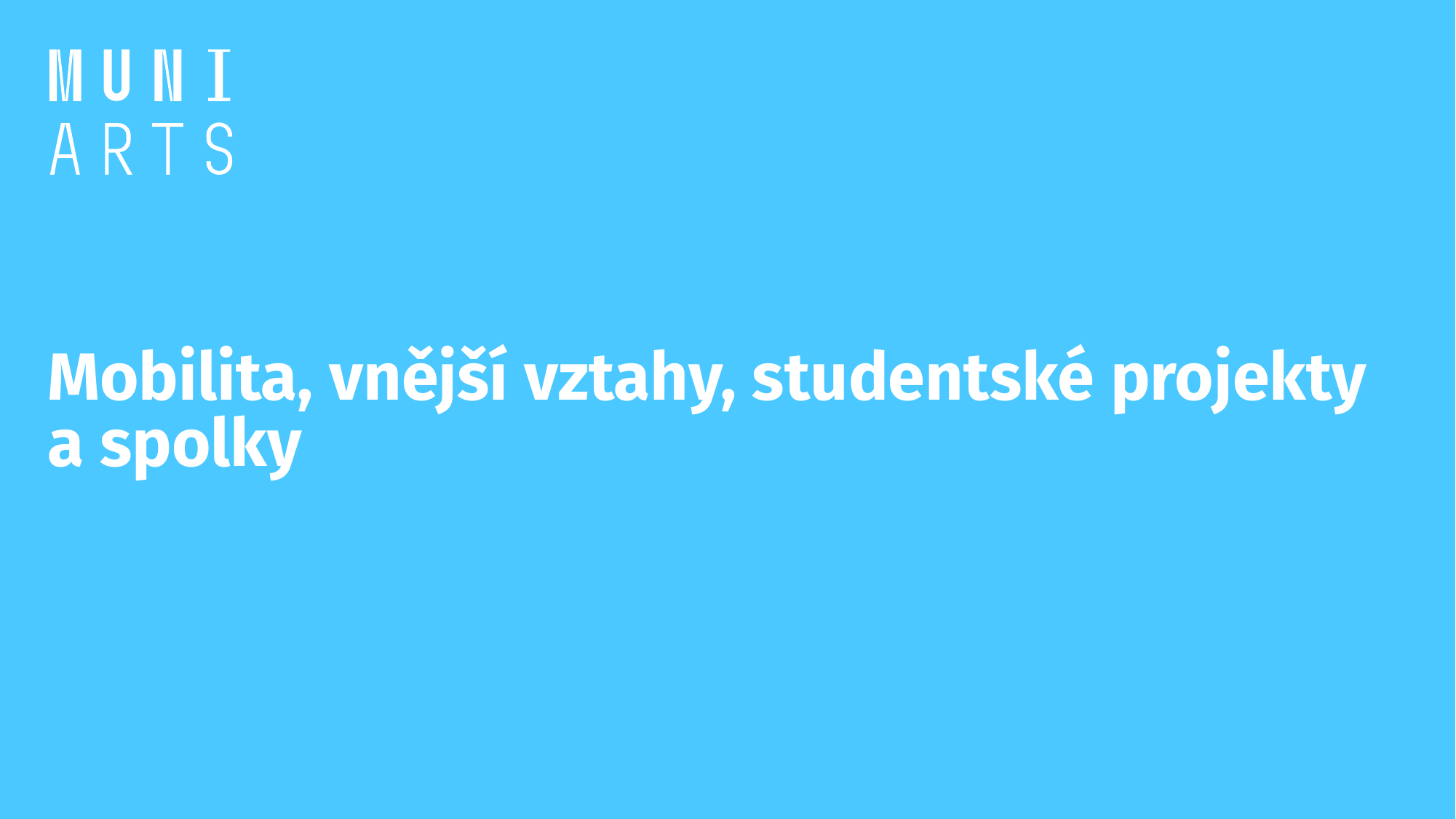

# Mobilita, vnější vztahy, studentské projekty a spolky